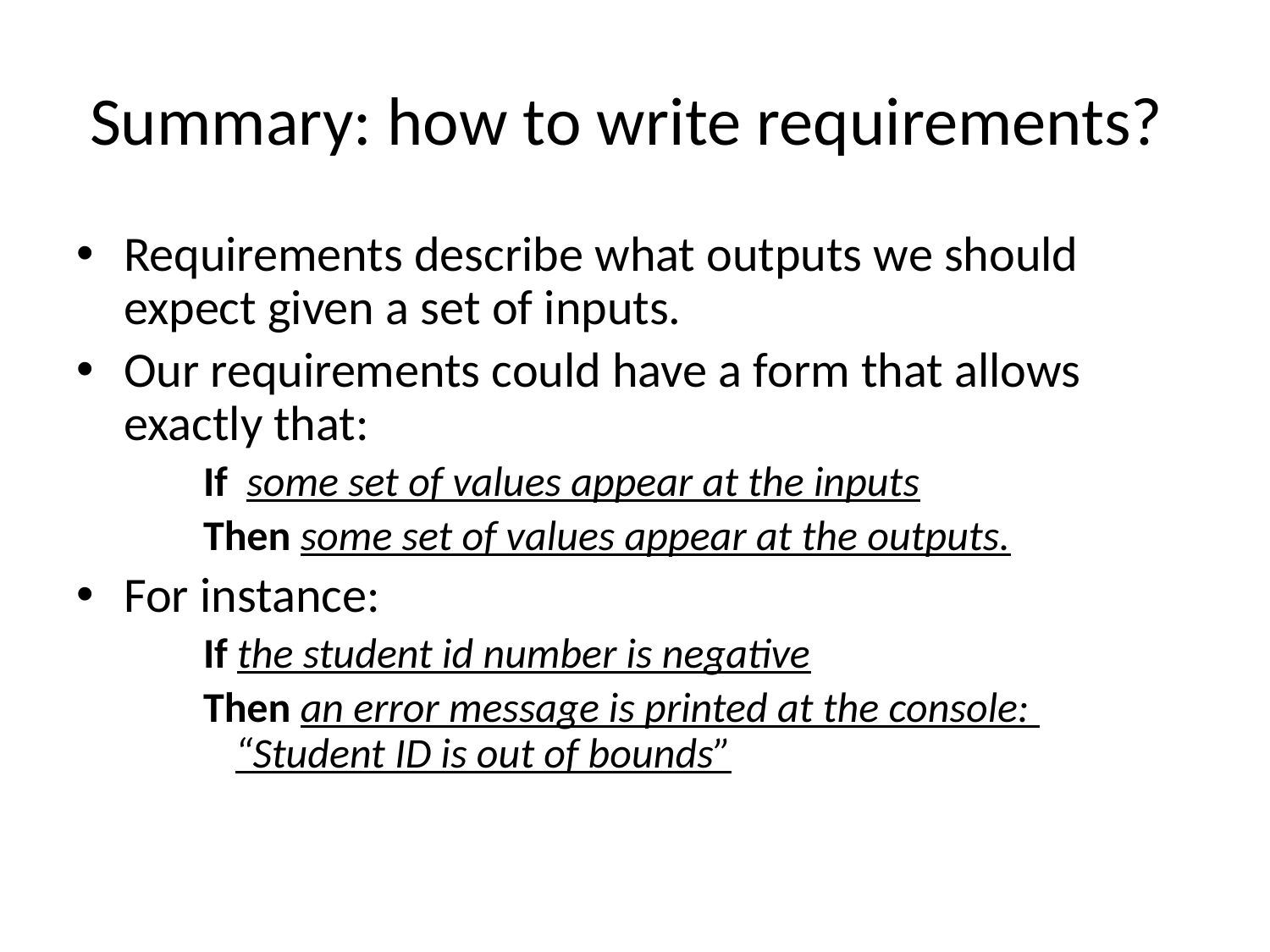

# Summary: how to write requirements?
Requirements describe what outputs we should expect given a set of inputs.
Our requirements could have a form that allows exactly that:
If  some set of values appear at the inputs
Then some set of values appear at the outputs.
For instance:
If the student id number is negative
Then an error message is printed at the console:  “Student ID is out of bounds”